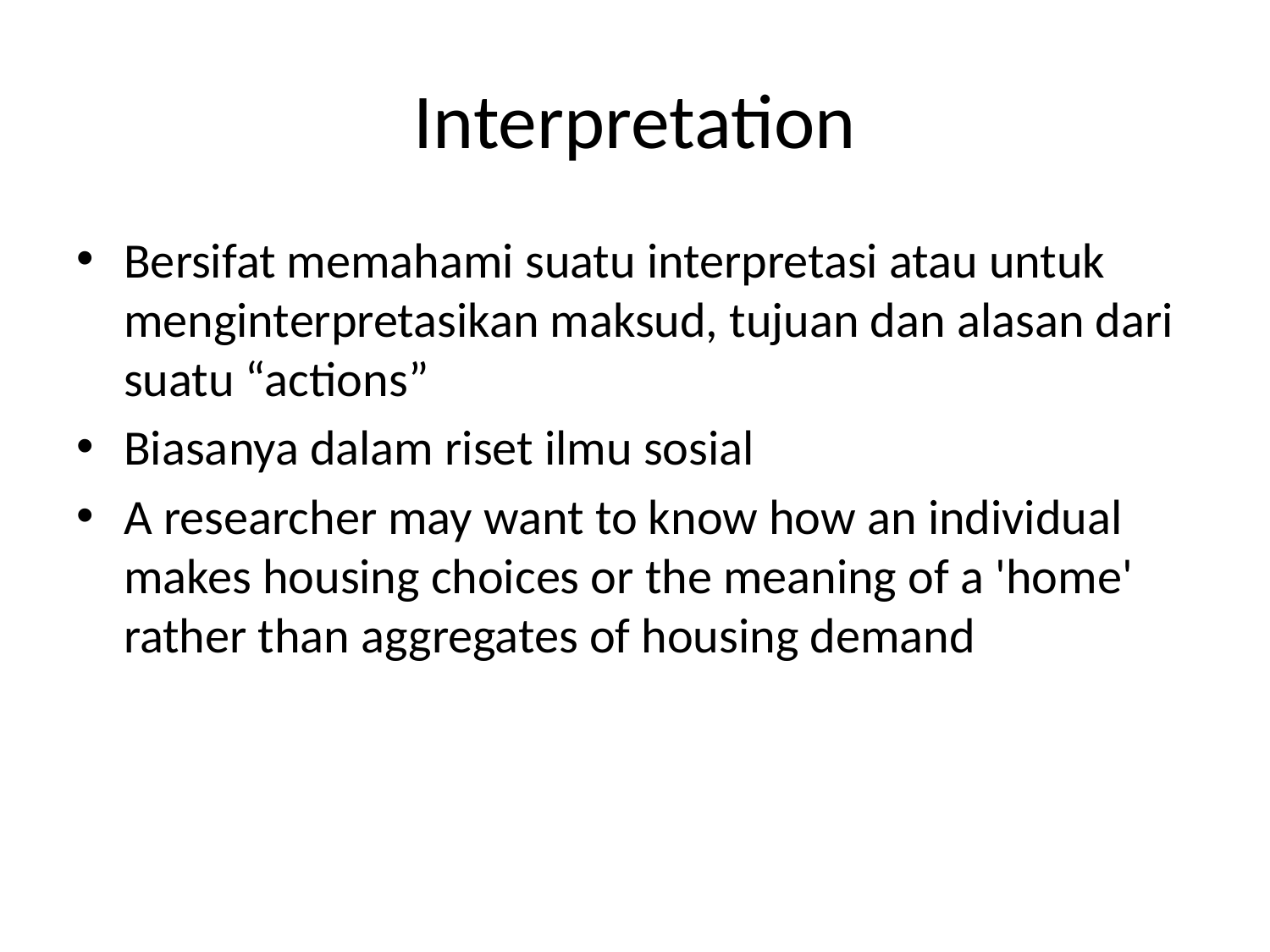

# Interpretation
Bersifat memahami suatu interpretasi atau untuk menginterpretasikan maksud, tujuan dan alasan dari suatu “actions”
Biasanya dalam riset ilmu sosial
A researcher may want to know how an individual makes housing choices or the meaning of a 'home' rather than aggregates of housing demand